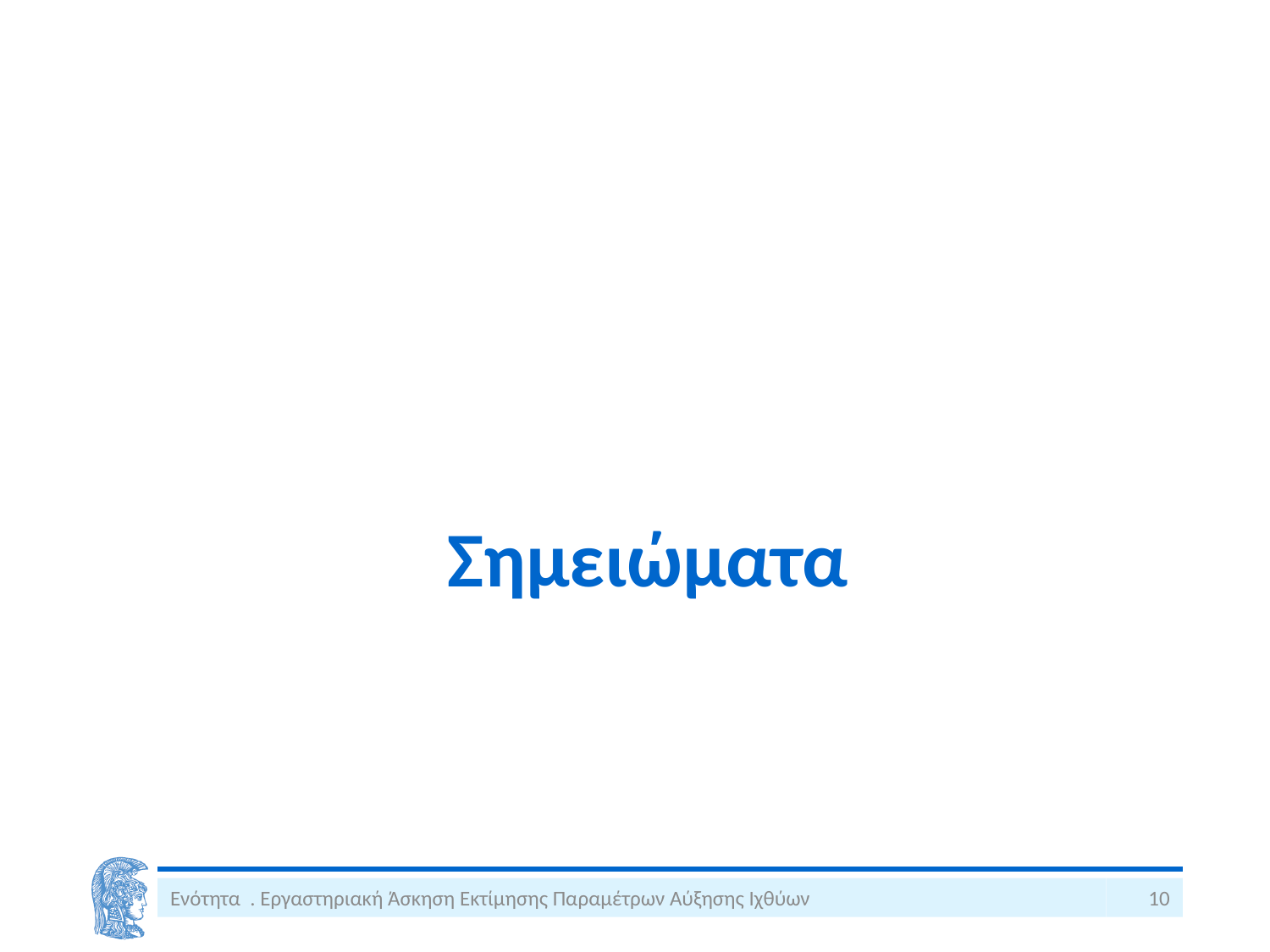

# Σημειώματα
Ενότητα  . Εργαστηριακή Άσκηση Εκτίμησης Παραμέτρων Αύξησης Ιχθύων
10